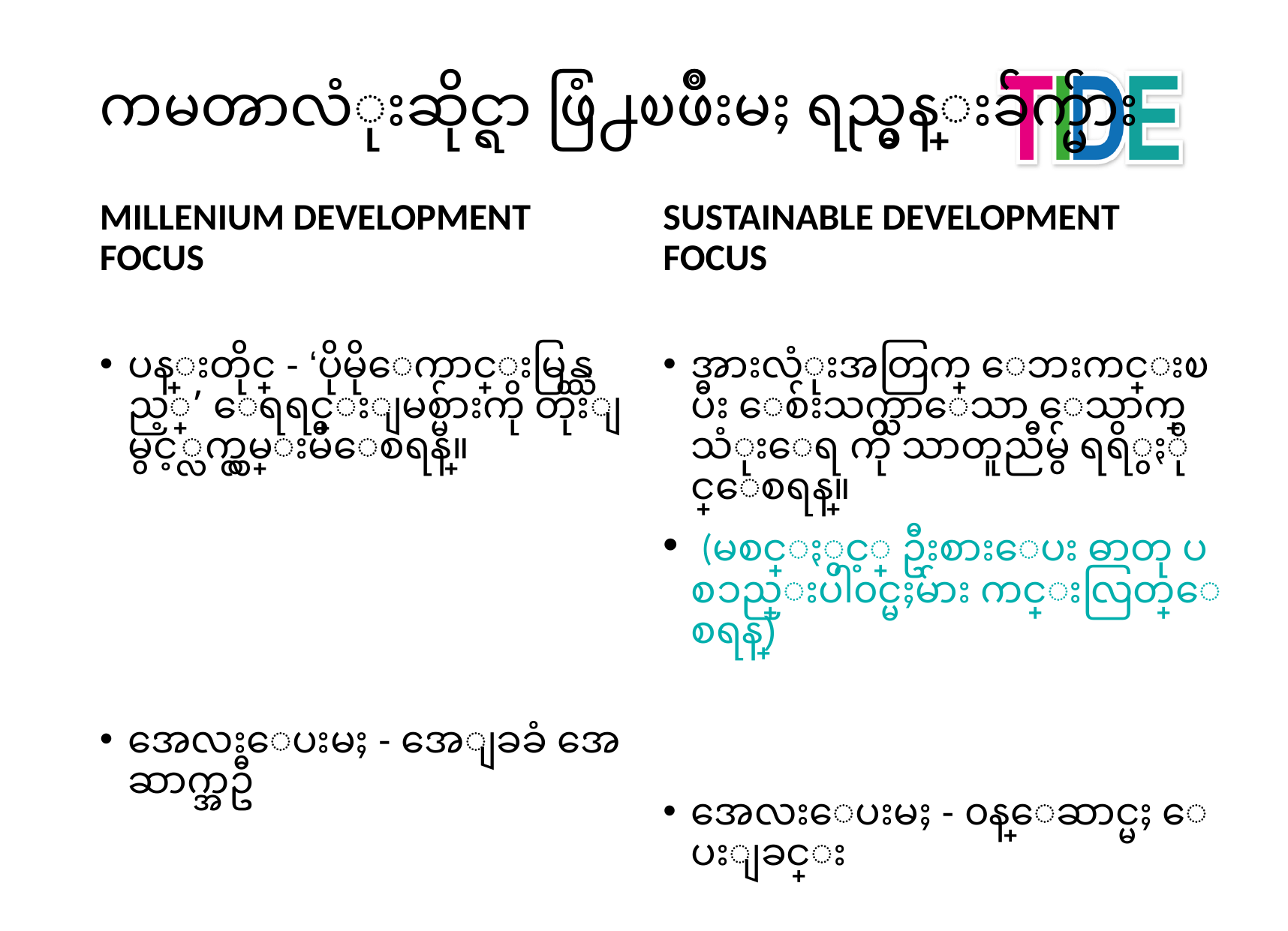

# ကမၻာလံုးဆိုင္ရာ ဖြံ႕ၿဖိဳးမႈ ရည္မွန္းခ်က္မ်ား
Millenium Development Focus

Sustainable Development Focus

ပန္းတိုင္ - ‘ပိုမိုေကာင္းမြန္သည့္’ ေရရင္းျမစ္မ်ားကို တိုးျမွင့္လက္လွမ္းမီေစရန္။

အေလးေပးမႈ - အေျခခံ အေဆာက္အဦ

အားလံုးအတြက္ ေဘးကင္းၿပီး ေစ်းသက္သာေသာ ေသာက္သံုးေရ ကို သာတူညီမွ် ရရိွႏိုင္ေစရန္။
 (မစင္ႏွင့္ ဦးစားေပး ဓာတု ပစၥည္းပါ၀င္မႈမ်ား ကင္းလြတ္ေစရန္)

အေလးေပးမႈ - ၀န္ေဆာင္မႈ ေပးျခင္း